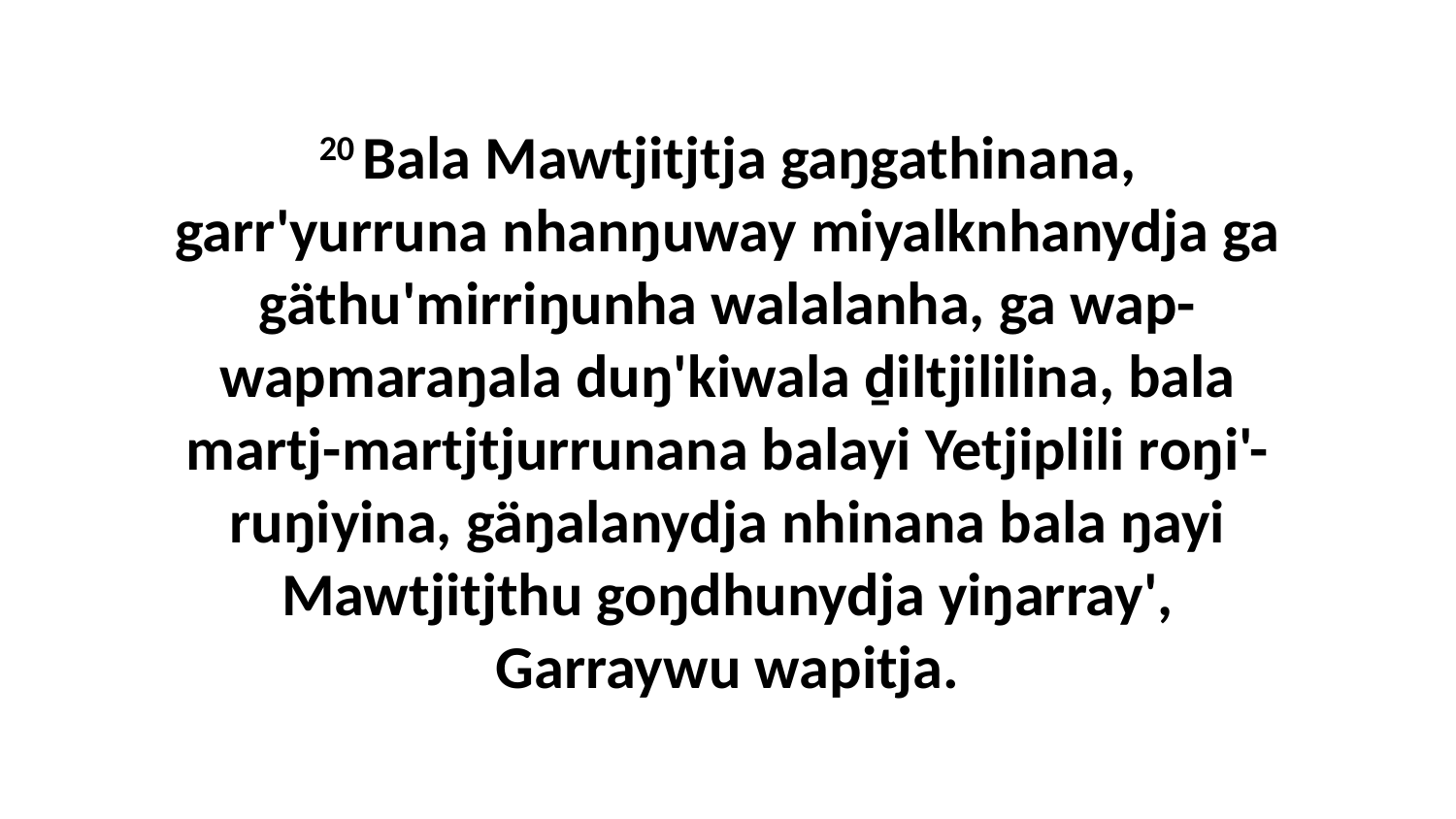

20 Bala Mawtjitjtja gaŋgathinana, garr'yurruna nhanŋuway miyalknhanydja ga gäthu'mirriŋunha walalanha, ga wap-wapmaraŋala duŋ'kiwala ḏiltjililina, bala martj-martjtjurrunana balayi Yetjiplili roŋi'-ruŋiyina, gäŋalanydja nhinana bala ŋayi Mawtjitjthu goŋdhunydja yiŋarray', Garraywu wapitja.